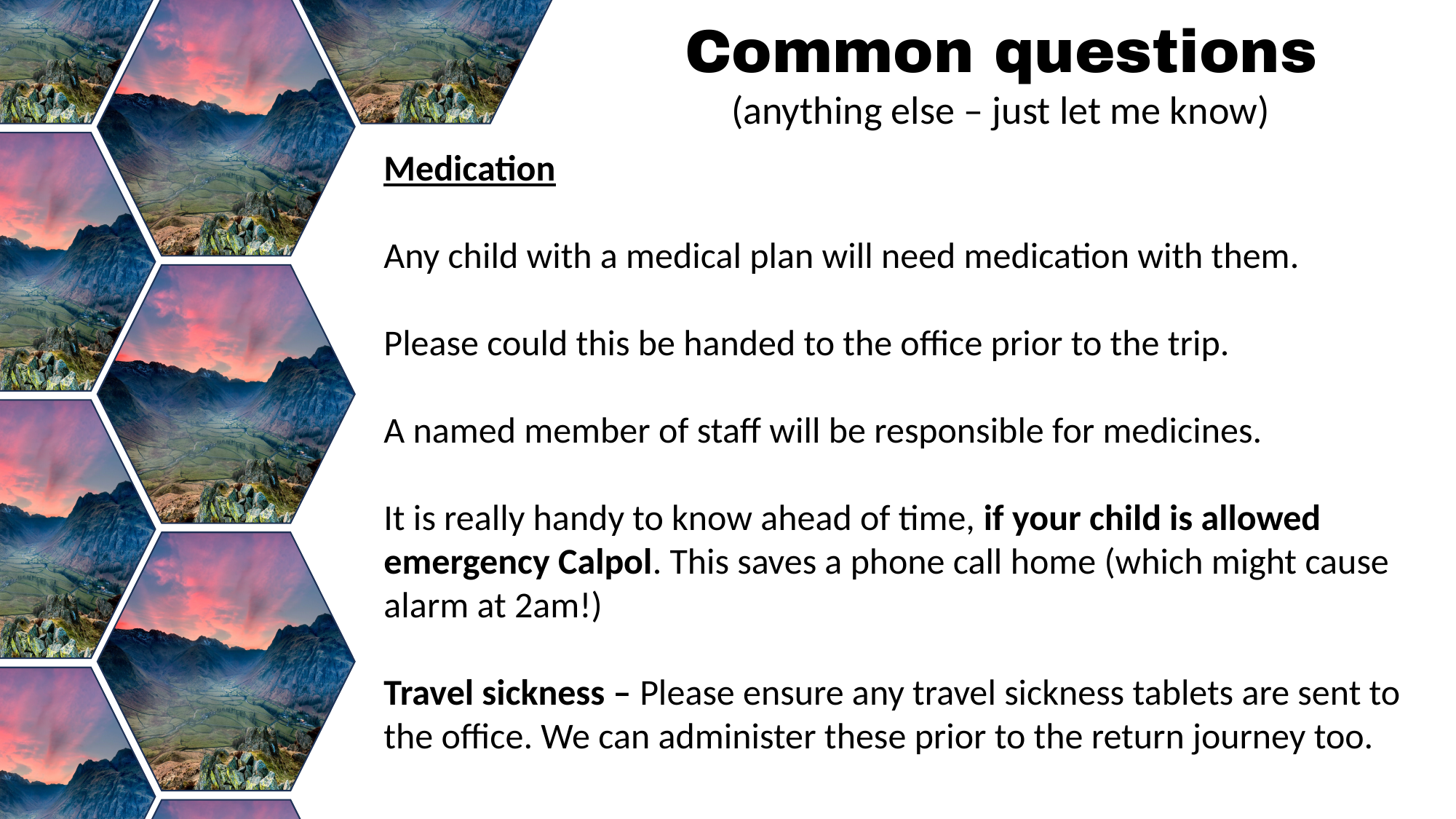

Common questions
(anything else – just let me know)
Medication
Any child with a medical plan will need medication with them.

Please could this be handed to the office prior to the trip.

A named member of staff will be responsible for medicines.

It is really handy to know ahead of time, if your child is allowed emergency Calpol. This saves a phone call home (which might cause alarm at 2am!)

Travel sickness – Please ensure any travel sickness tablets are sent to the office. We can administer these prior to the return journey too.